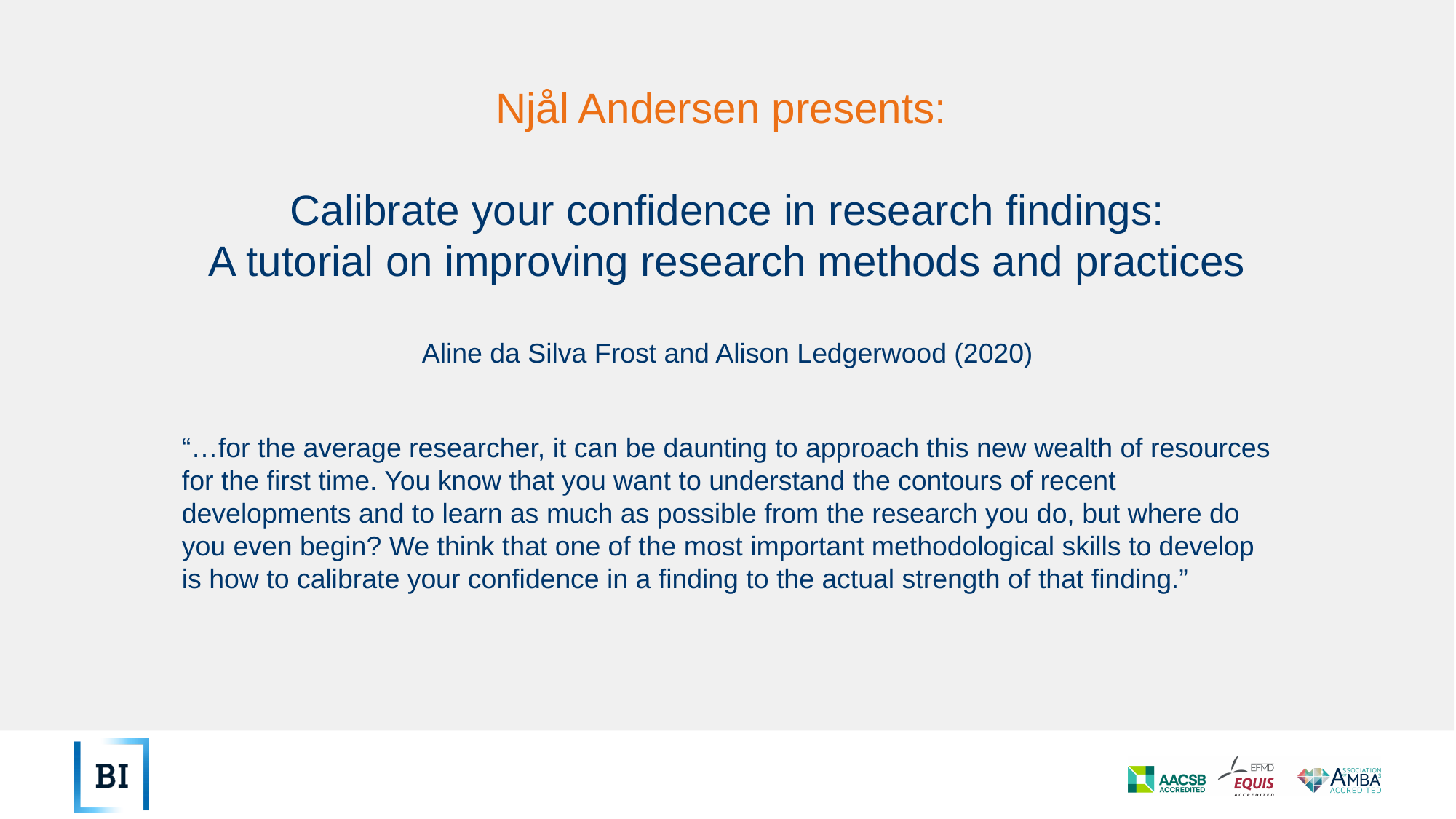

# Njål Andersen presents: Calibrate your confidence in research findings: A tutorial on improving research methods and practices Aline da Silva Frost and Alison Ledgerwood (2020)
“…for the average researcher, it can be daunting to approach this new wealth of resources for the first time. You know that you want to understand the contours of recent developments and to learn as much as possible from the research you do, but where do you even begin? We think that one of the most important methodological skills to develop is how to calibrate your confidence in a finding to the actual strength of that finding.”